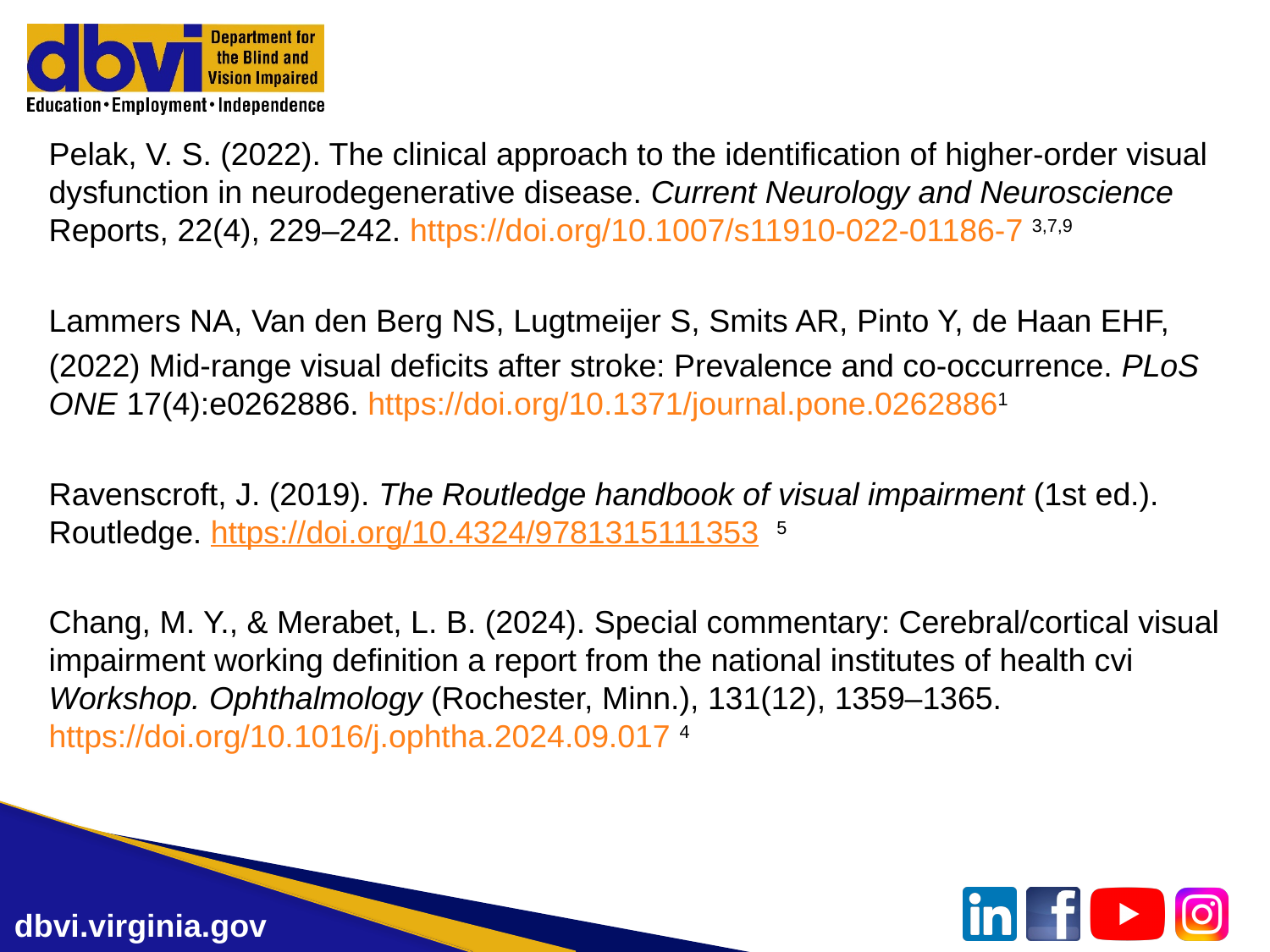

Pelak, V. S. (2022). The clinical approach to the identification of higher-order visual dysfunction in neurodegenerative disease. Current Neurology and Neuroscience Reports, 22(4), 229–242. https://doi.org/10.1007/s11910-022-01186-7 3,7,9

Lammers NA, Van den Berg NS, Lugtmeijer S, Smits AR, Pinto Y, de Haan EHF,
(2022) Mid-range visual deficits after stroke: Prevalence and co-occurrence. PLoS ONE 17(4):e0262886. https://doi.org/10.1371/journal.pone.02628861

Ravenscroft, J. (2019). The Routledge handbook of visual impairment (1st ed.). Routledge. https://doi.org/10.4324/9781315111353  5

Chang, M. Y., & Merabet, L. B. (2024). Special commentary: Cerebral/cortical visual impairment working definition a report from the national institutes of health cvi Workshop. Ophthalmology (Rochester, Minn.), 131(12), 1359–1365. https://doi.org/10.1016/j.ophtha.2024.09.017 4